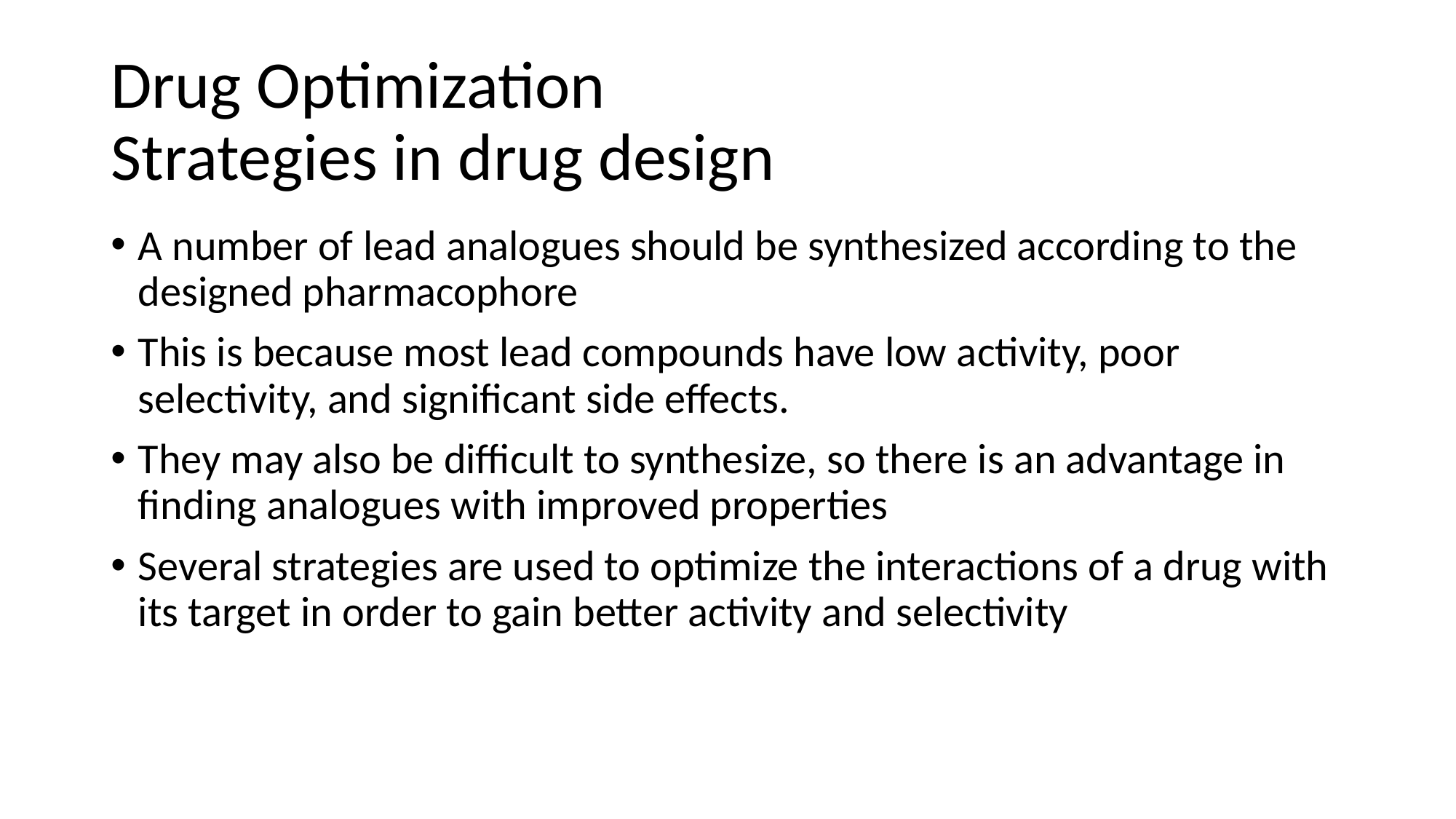

# Drug Optimization Strategies in drug design
A number of lead analogues should be synthesized according to the designed pharmacophore
This is because most lead compounds have low activity, poor selectivity, and significant side effects.
They may also be difficult to synthesize, so there is an advantage in finding analogues with improved properties
Several strategies are used to optimize the interactions of a drug with its target in order to gain better activity and selectivity